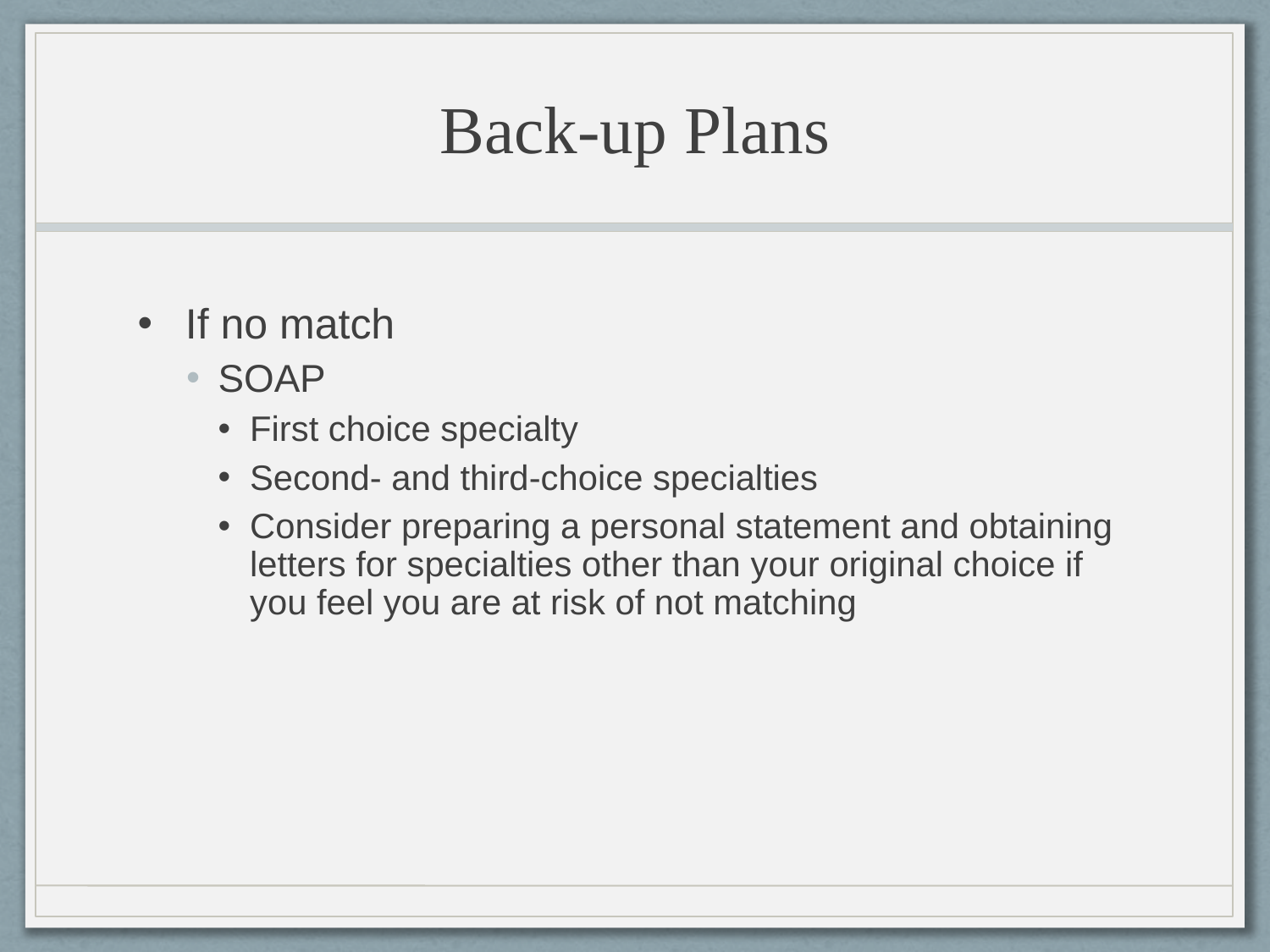

# Back-up Plans
If no match
SOAP
First choice specialty
Second- and third-choice specialties
Consider preparing a personal statement and obtaining letters for specialties other than your original choice if you feel you are at risk of not matching